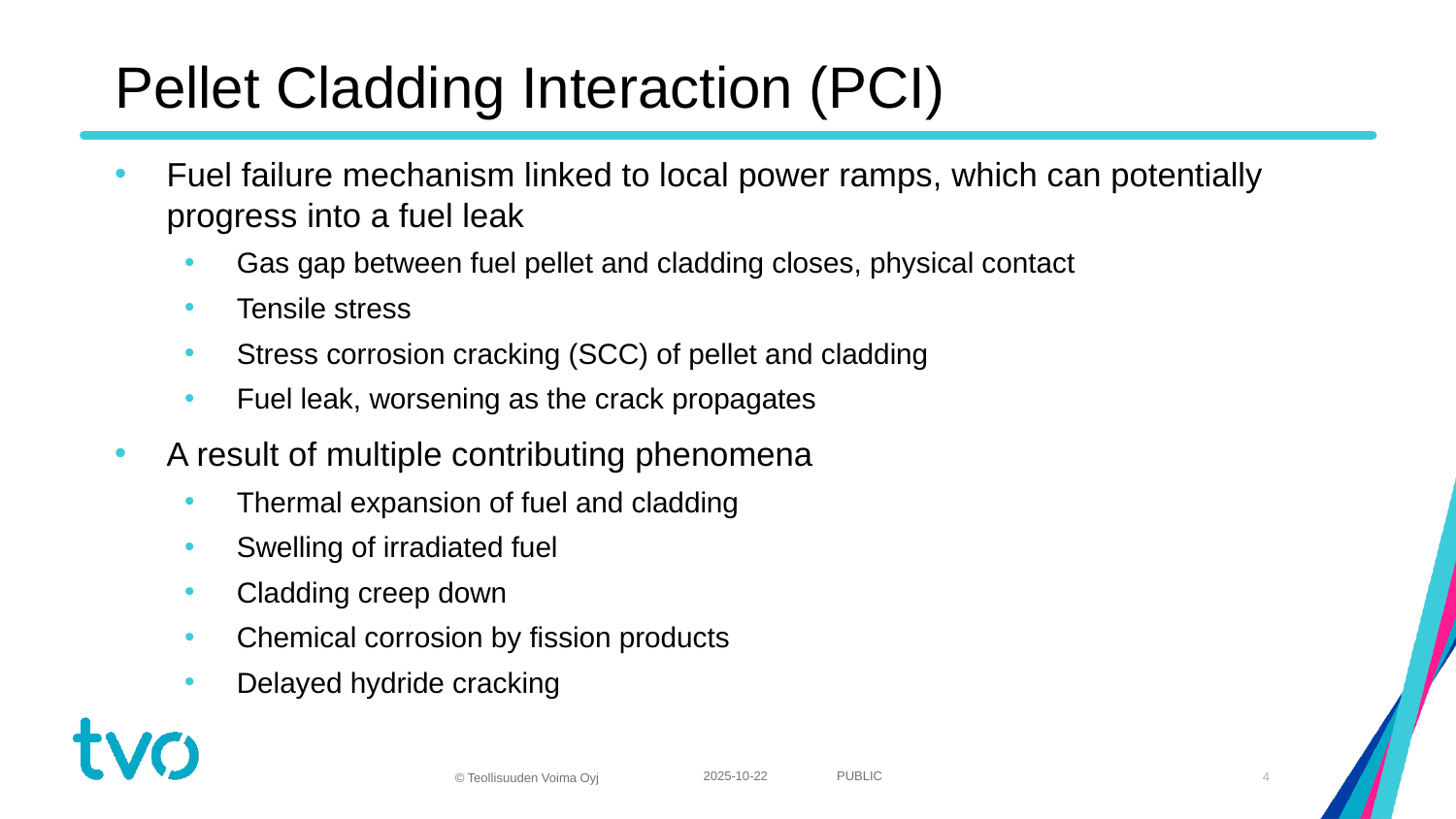

# Pellet Cladding Interaction (PCI)
Fuel failure mechanism linked to local power ramps, which can potentially progress into a fuel leak
Gas gap between fuel pellet and cladding closes, physical contact
Tensile stress
Stress corrosion cracking (SCC) of pellet and cladding
Fuel leak, worsening as the crack propagates
A result of multiple contributing phenomena
Thermal expansion of fuel and cladding
Swelling of irradiated fuel
Cladding creep down
Chemical corrosion by fission products
Delayed hydride cracking
2025-10-22
4